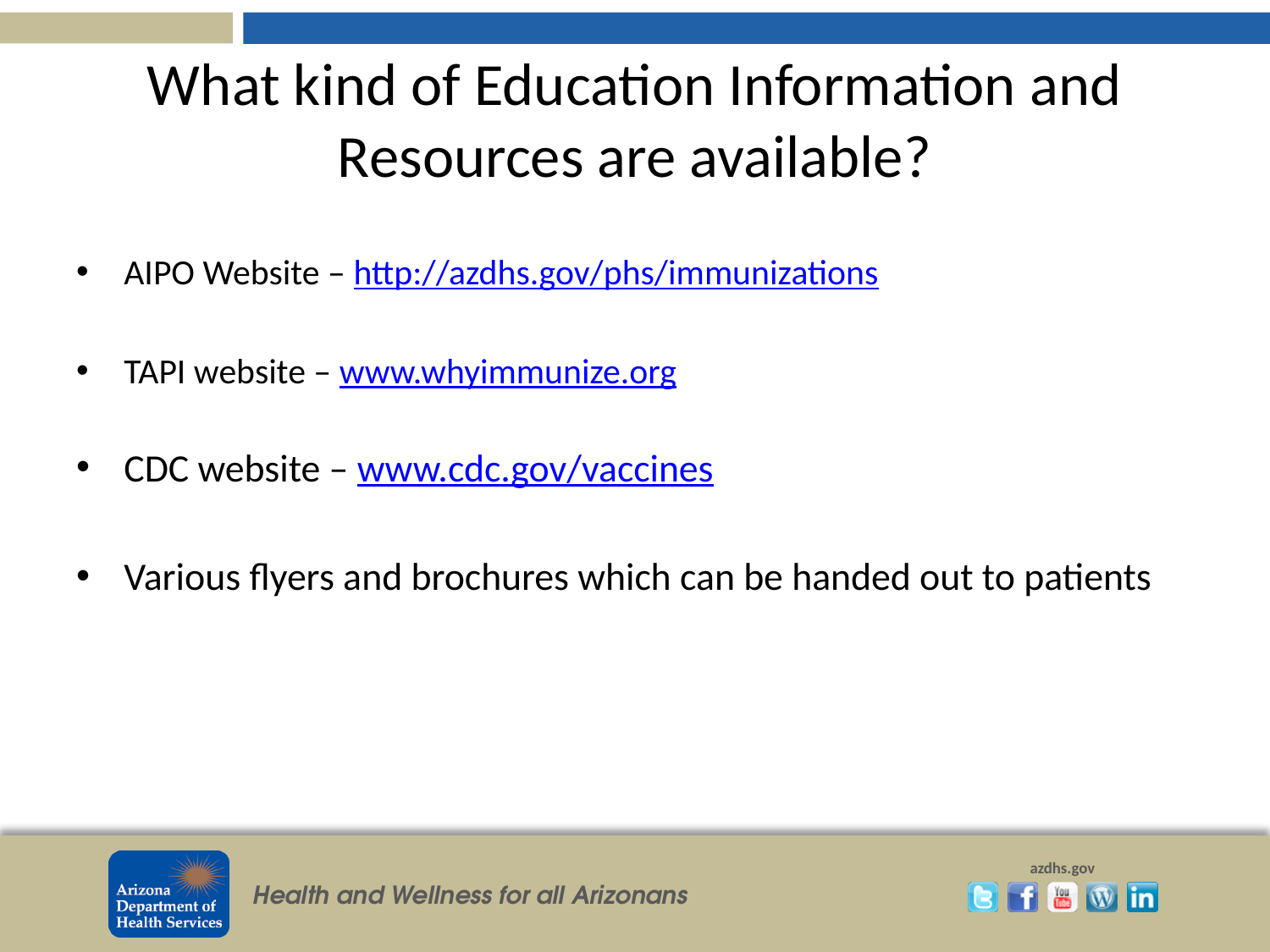

# What kind of Education Information and Resources are available?
AIPO Website – http://azdhs.gov/phs/immunizations

TAPI website – www.whyimmunize.org

CDC website – www.cdc.gov/vaccines

Various flyers and brochures which can be handed out to patients